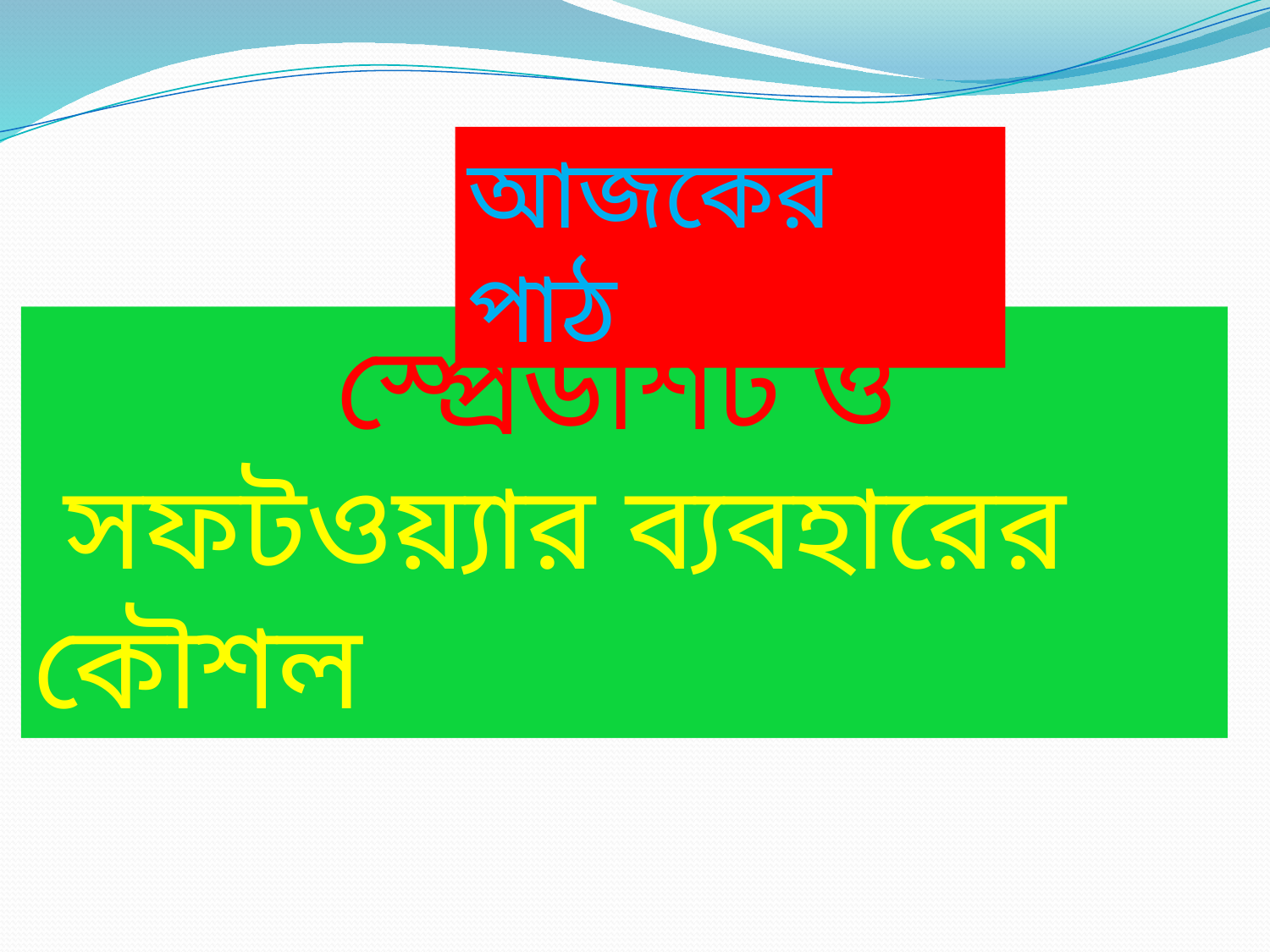

আজকের পাঠ
          স্প্রেডশিট ও
 সফটওয়্যার ব্যবহারের কৌশল